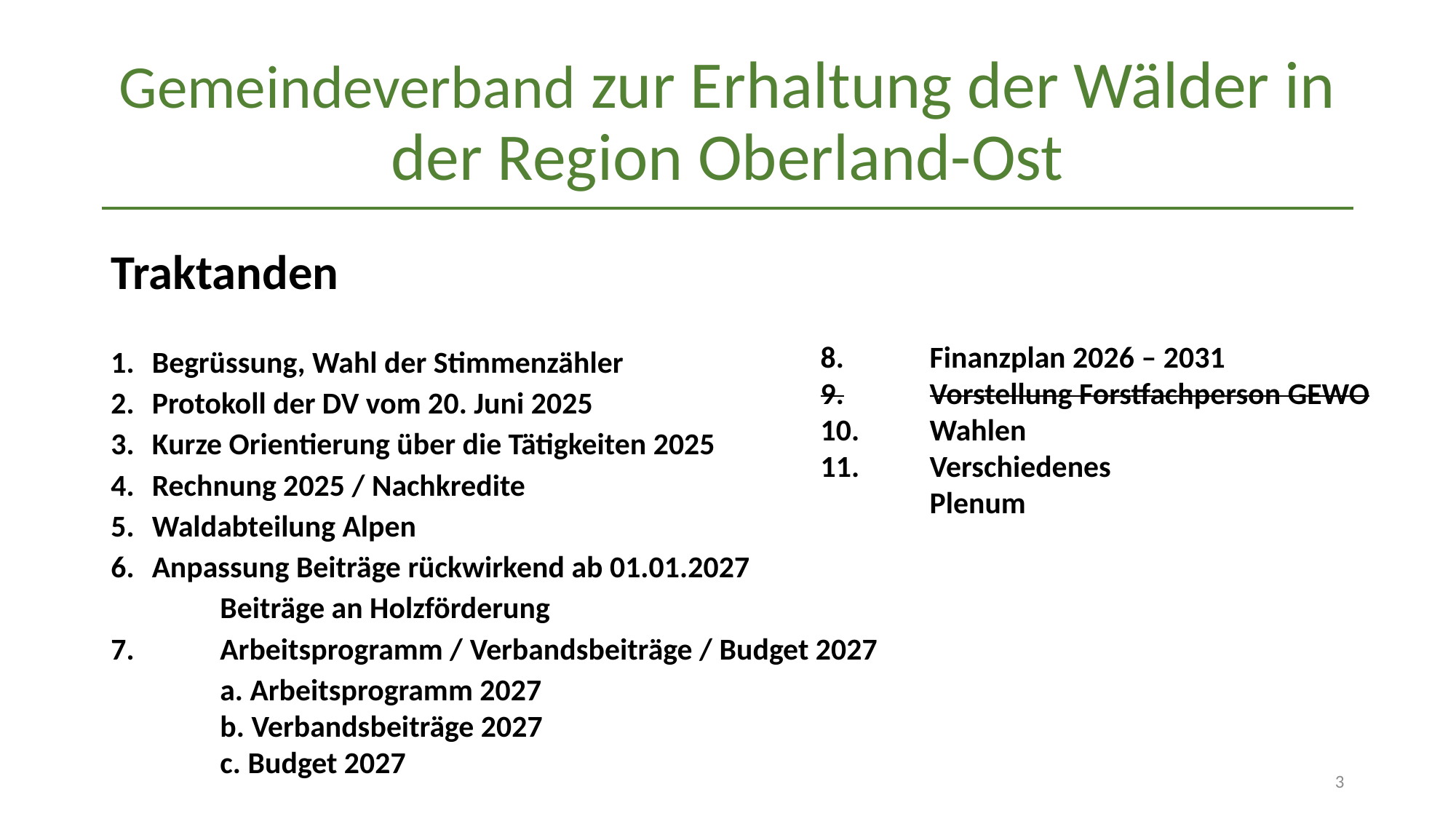

# Gemeindeverband zur Erhaltung der Wälder in der Region Oberland-Ost
Traktanden

Begrüssung, Wahl der Stimmenzähler
Protokoll der DV vom 20. Juni 2025
Kurze Orientierung über die Tätigkeiten 2025
Rechnung 2025 / Nachkredite
Waldabteilung Alpen
Anpassung Beiträge rückwirkend ab 01.01.2027
	Beiträge an Holzförderung
7.	Arbeitsprogramm / Verbandsbeiträge / Budget 2027
	a. Arbeitsprogramm 2027
	b. Verbandsbeiträge 2027
	c. Budget 2027

8.	Finanzplan 2026 – 2031
9.	Vorstellung Forstfachperson GEWO
10.	Wahlen
11.	Verschiedenes
	Plenum

3